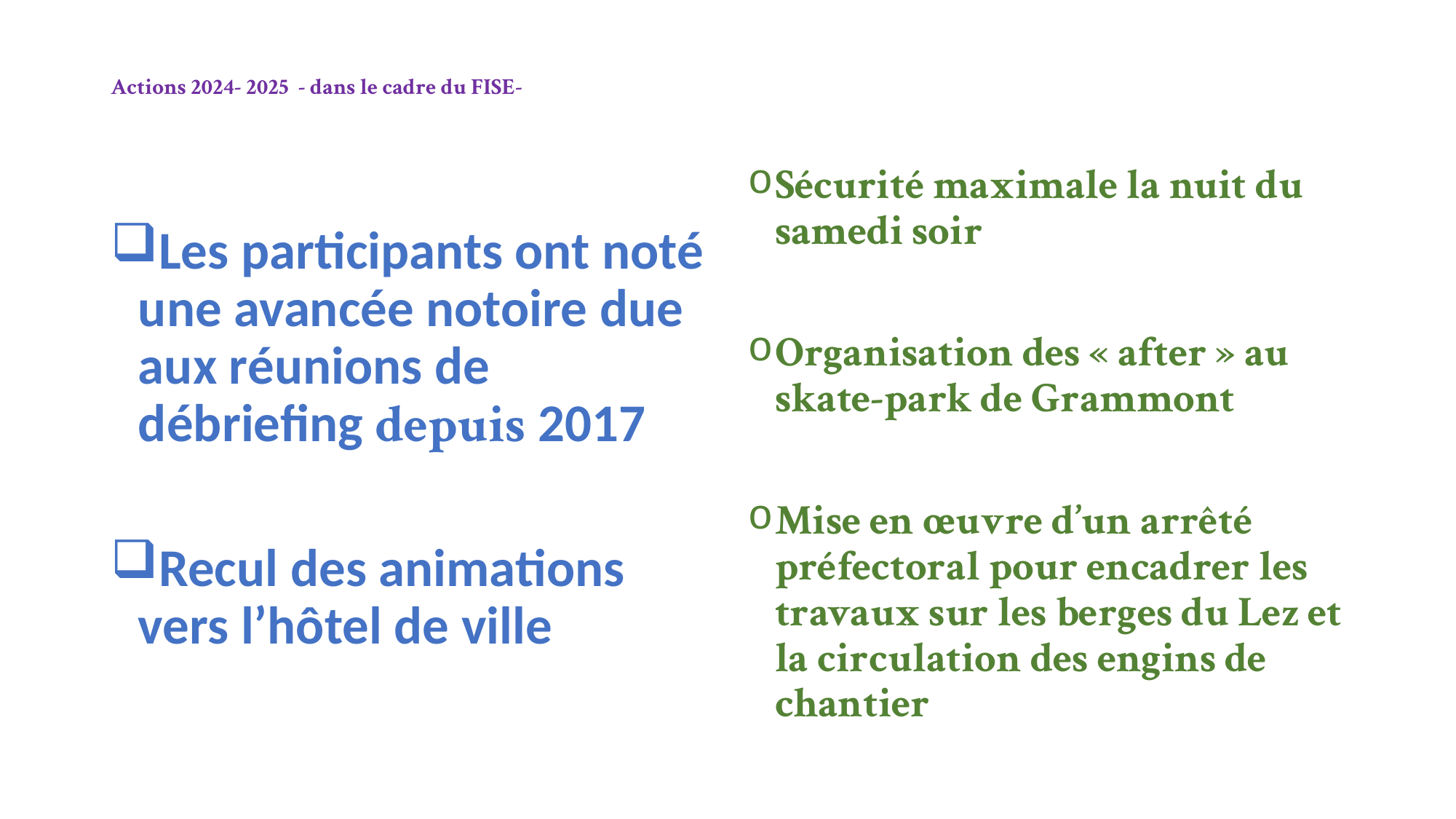

# Actions 2024- 2025  - dans le cadre du FISE-
Sécurité maximale la nuit du samedi soir

Organisation des « after » au skate-park de Grammont

Mise en œuvre d’un arrêté préfectoral pour encadrer les travaux sur les berges du Lez et la circulation des engins de chantier
Les participants ont noté une avancée notoire due aux réunions de débriefing depuis 2017

Recul des animations vers l’hôtel de ville